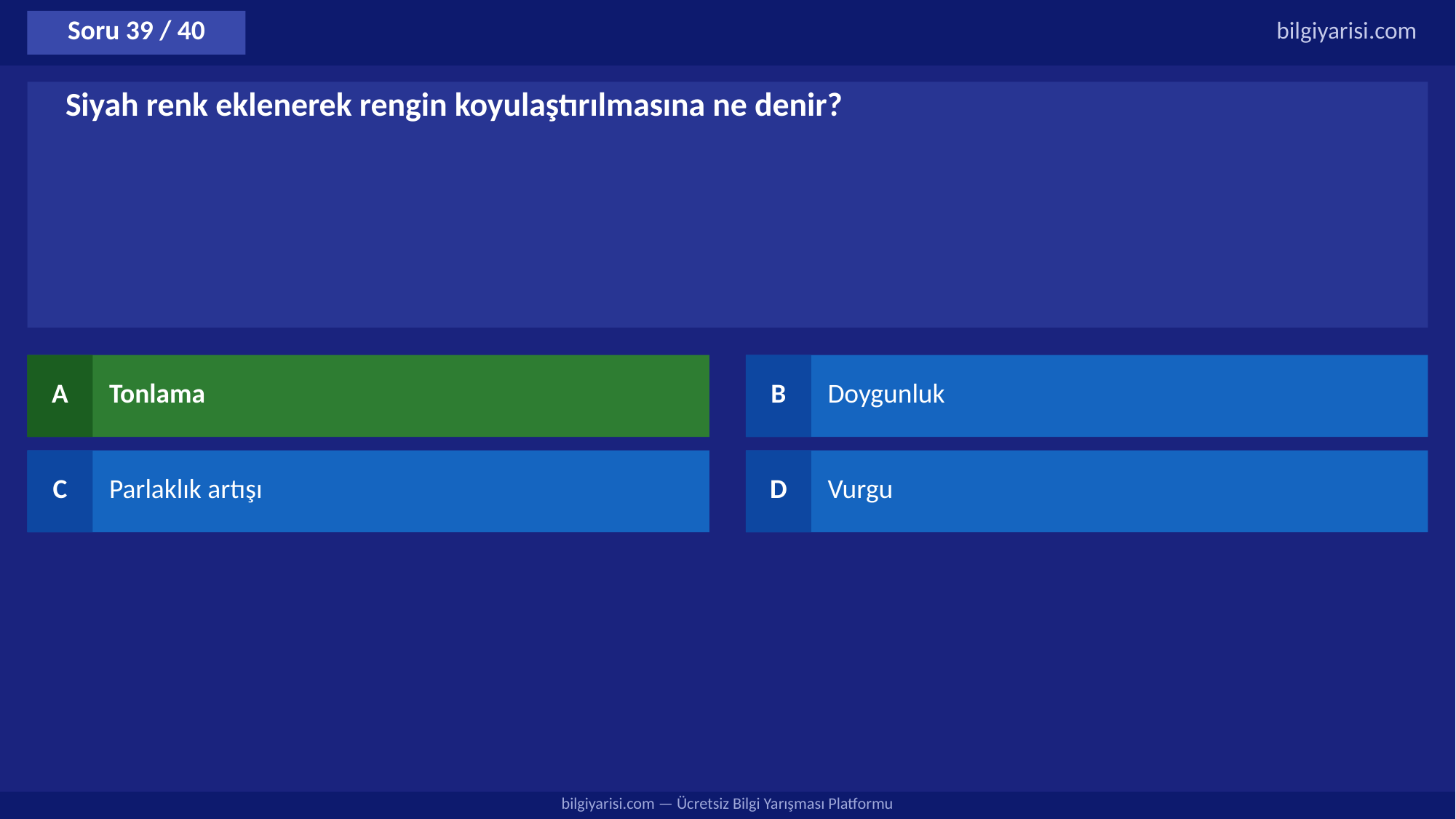

Soru 39 / 40
bilgiyarisi.com

Siyah renk eklenerek rengin koyulaştırılmasına ne denir?

A
Tonlama

B
Doygunluk

C
Parlaklık artışı

D
Vurgu
bilgiyarisi.com — Ücretsiz Bilgi Yarışması Platformu